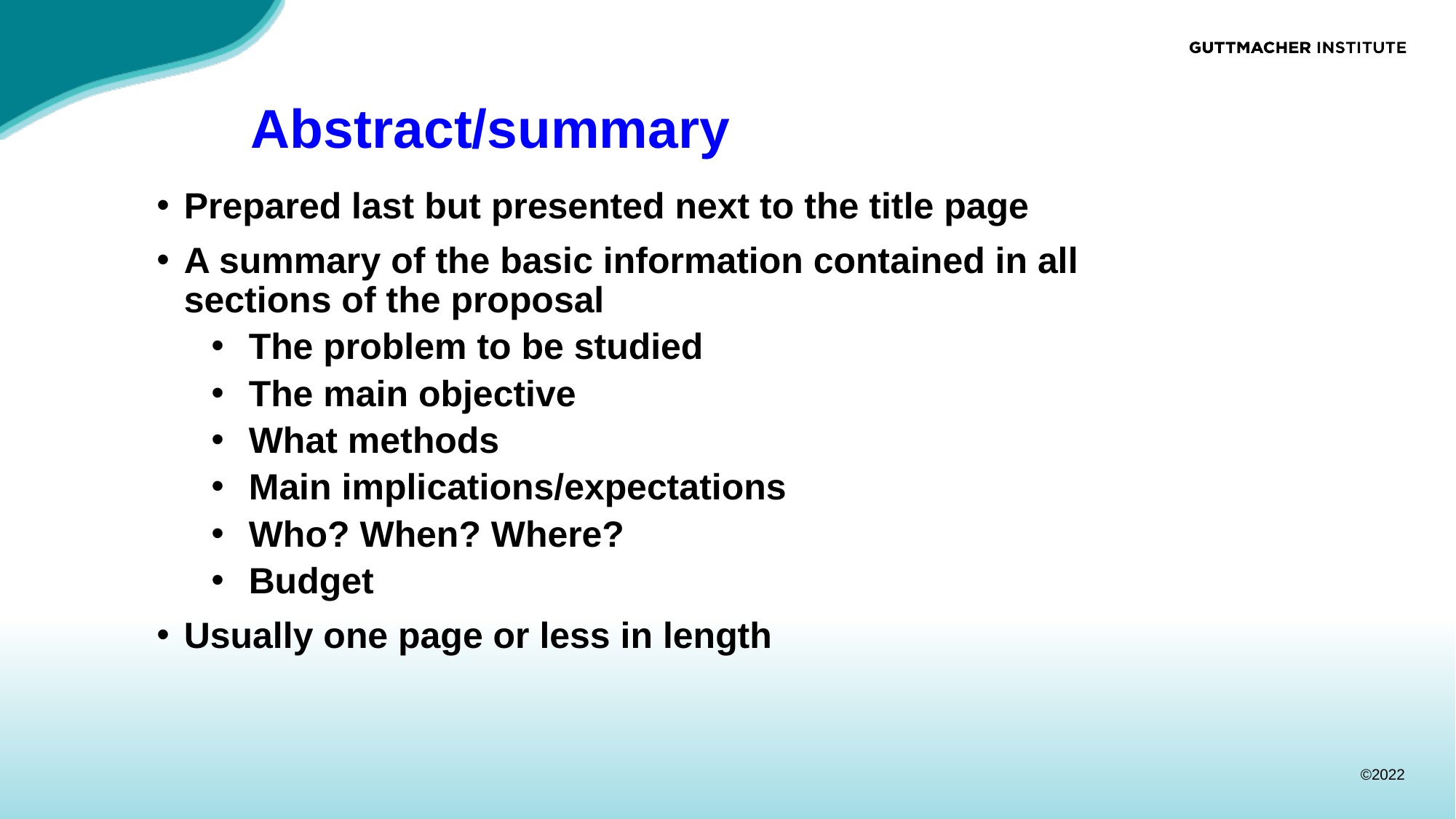

# Abstract/summary
Prepared last but presented next to the title page
A summary of the basic information contained in all sections of the proposal
 The problem to be studied
 The main objective
 What methods
 Main implications/expectations
 Who? When? Where?
 Budget
Usually one page or less in length